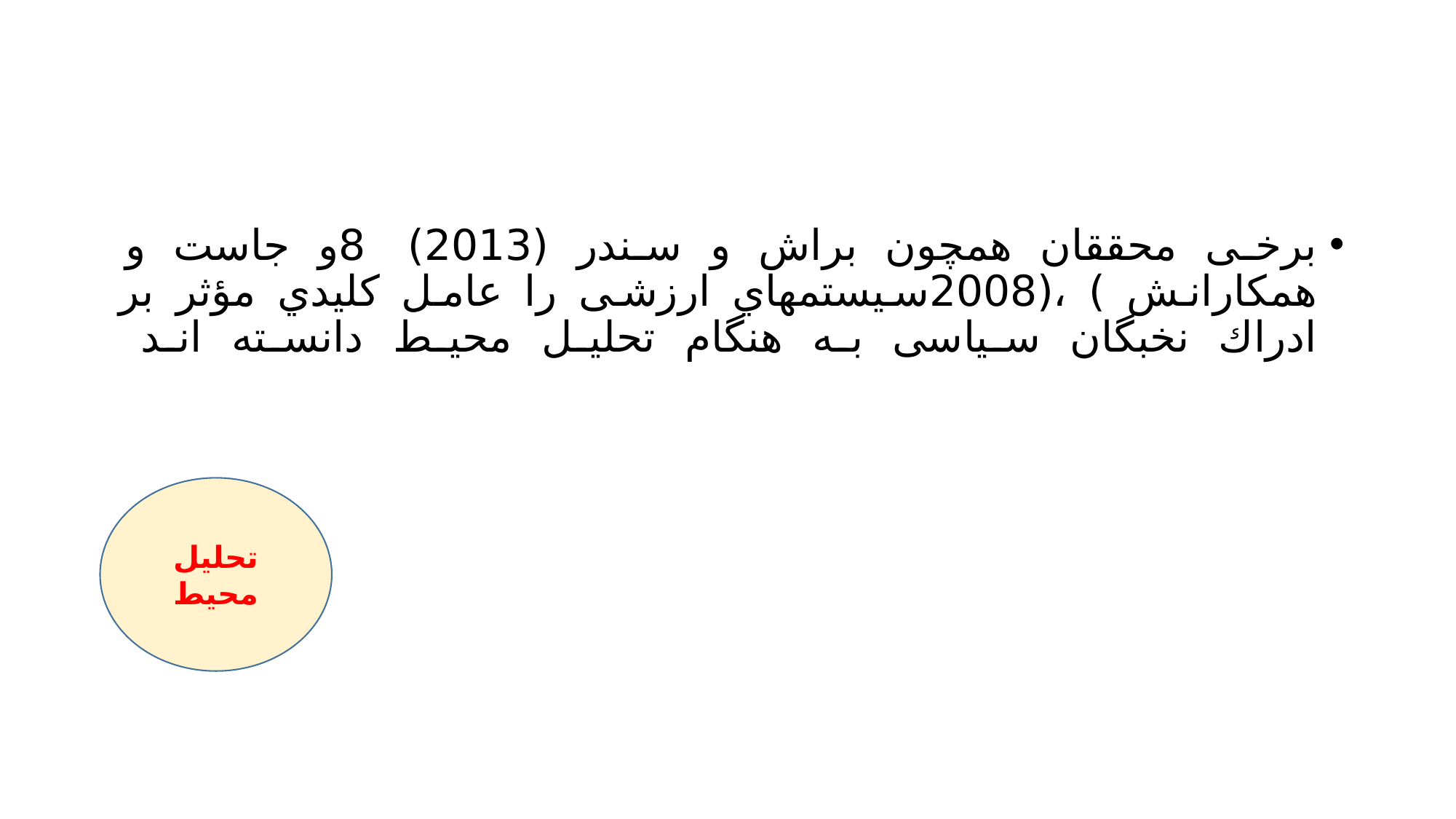

#
برخی محققان همچون براش و سندر (2013) 8و جاست و همکارانش ) ،(2008سیستمهاي ارزشی را عامل کلیدي مؤثر بر ادراك نخبگان سیاسی به هنگام تحلیل محیط دانسته اند
تحلیل محیط